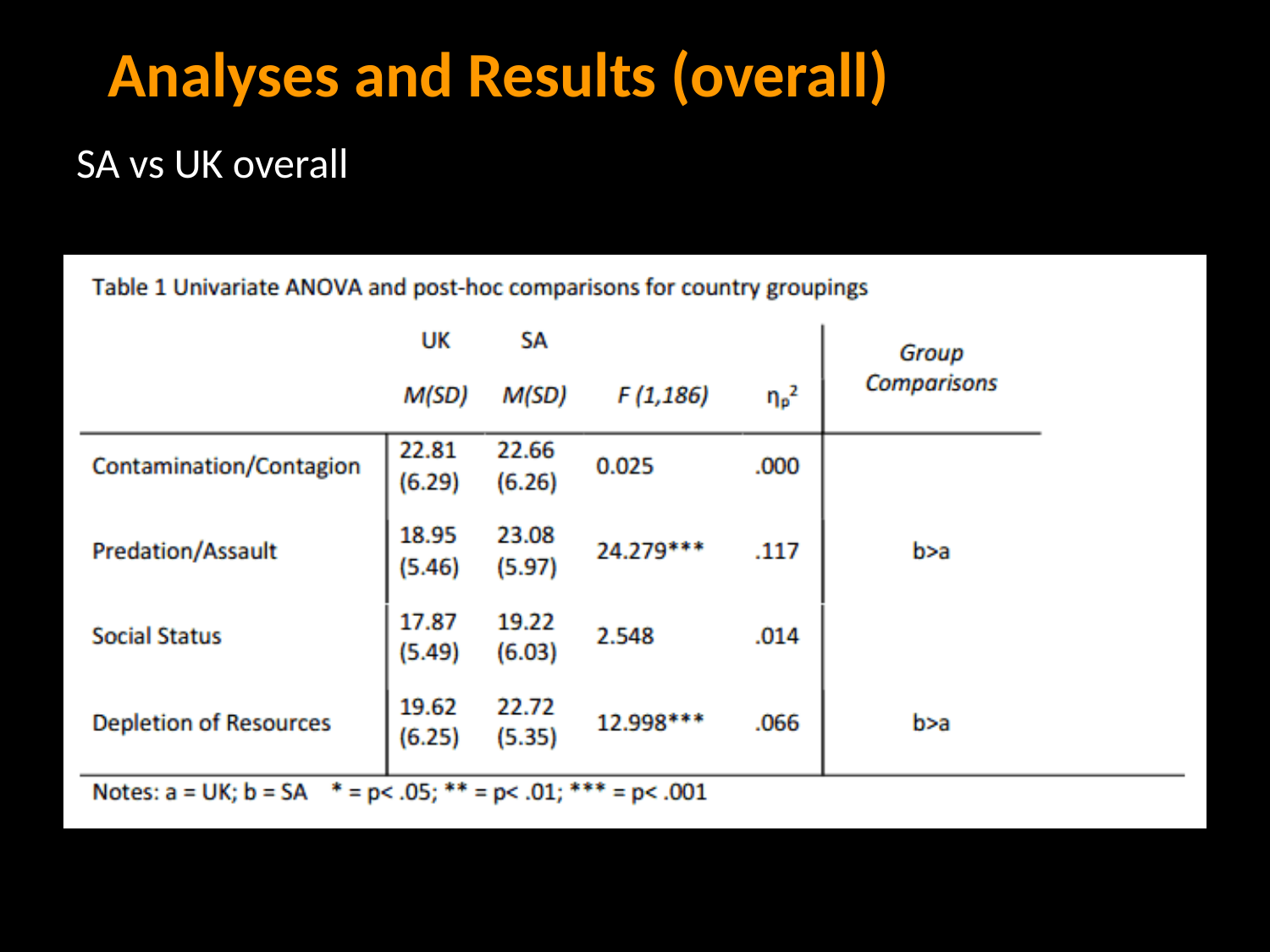

# Analyses and Results (overall)
SA vs UK overall